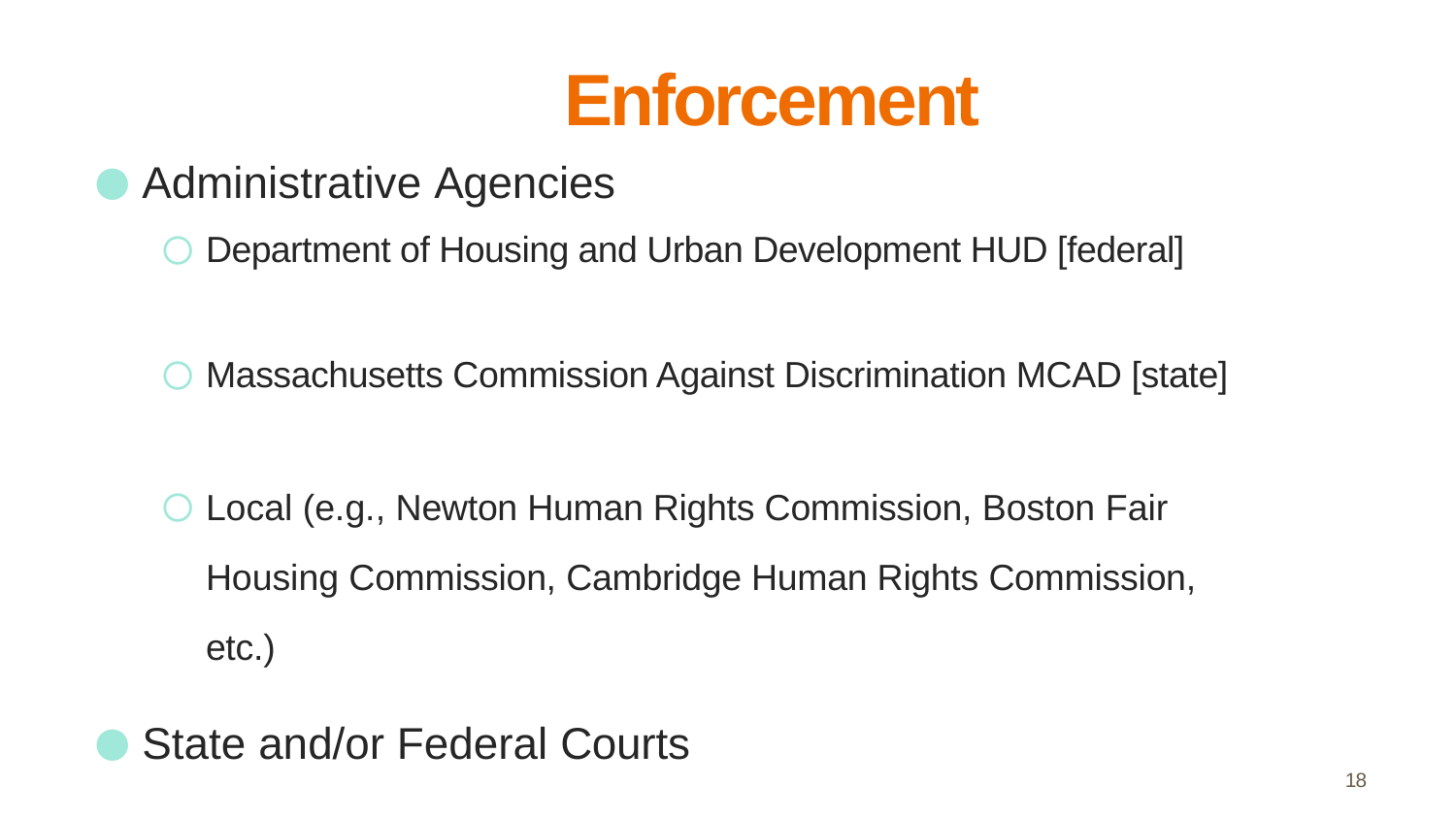

# Enforcement
Administrative Agencies
Department of Housing and Urban Development HUD [federal]
Massachusetts Commission Against Discrimination MCAD [state]
Local (e.g., Newton Human Rights Commission, Boston Fair Housing Commission, Cambridge Human Rights Commission, etc.)
State and/or Federal Courts
18